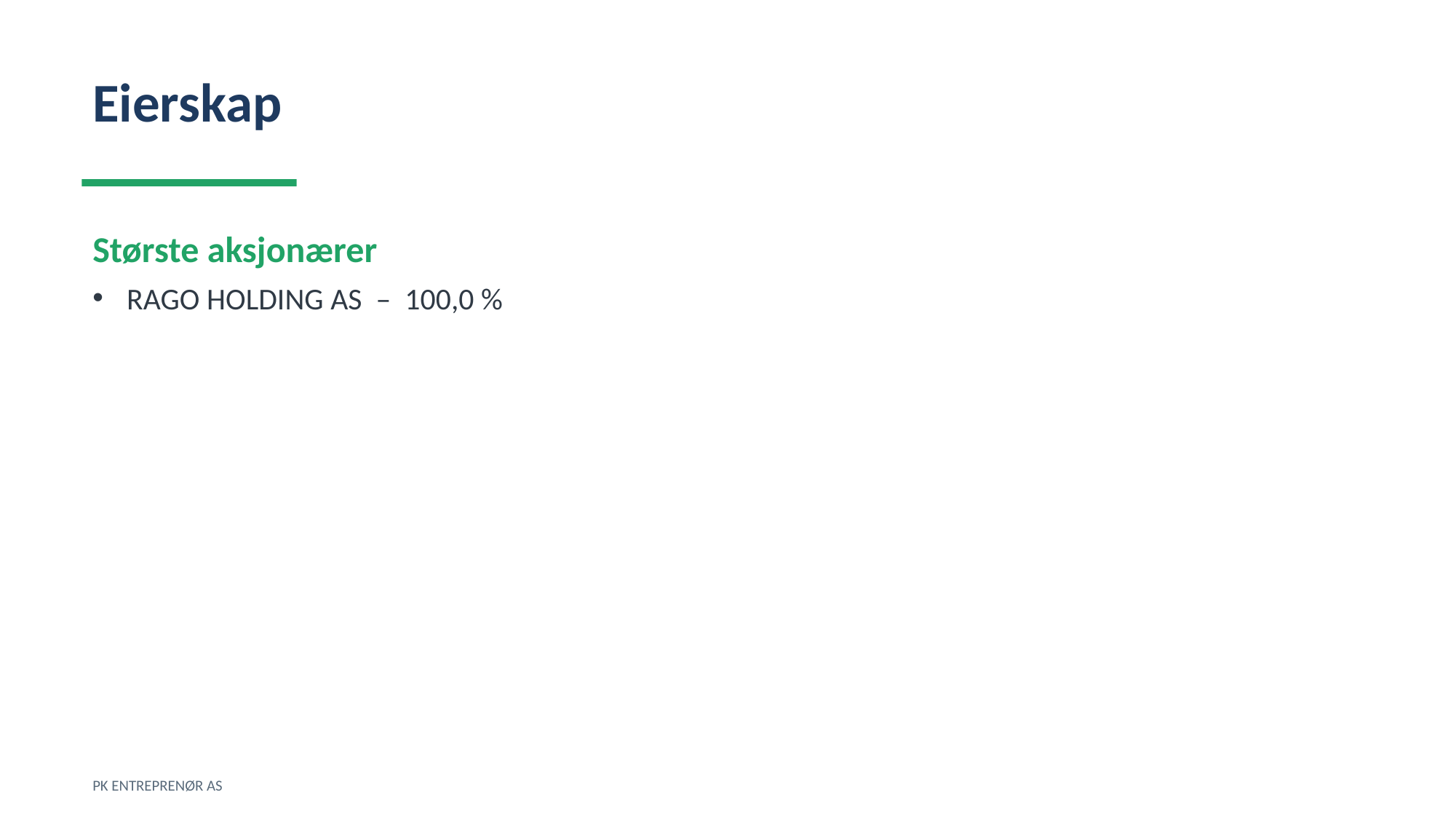

Eierskap

Største aksjonærer
RAGO HOLDING AS  –  100,0 %
PK ENTREPRENØR AS